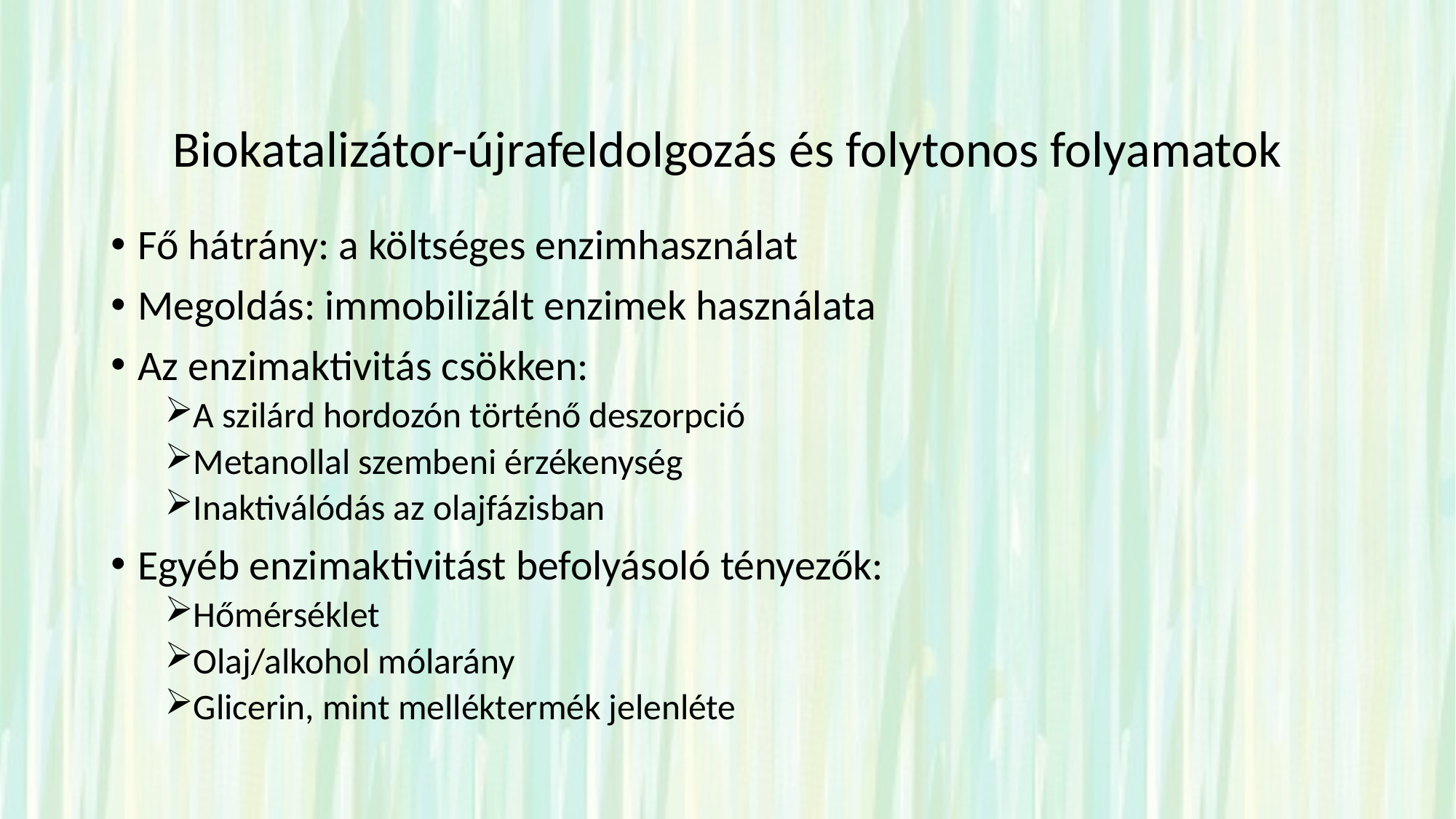

# Biokatalizátor-újrafeldolgozás és folytonos folyamatok
Fő hátrány: a költséges enzimhasználat
Megoldás: immobilizált enzimek használata
Az enzimaktivitás csökken:
A szilárd hordozón történő deszorpció
Metanollal szembeni érzékenység
Inaktiválódás az olajfázisban
Egyéb enzimaktivitást befolyásoló tényezők:
Hőmérséklet
Olaj/alkohol mólarány
Glicerin, mint melléktermék jelenléte